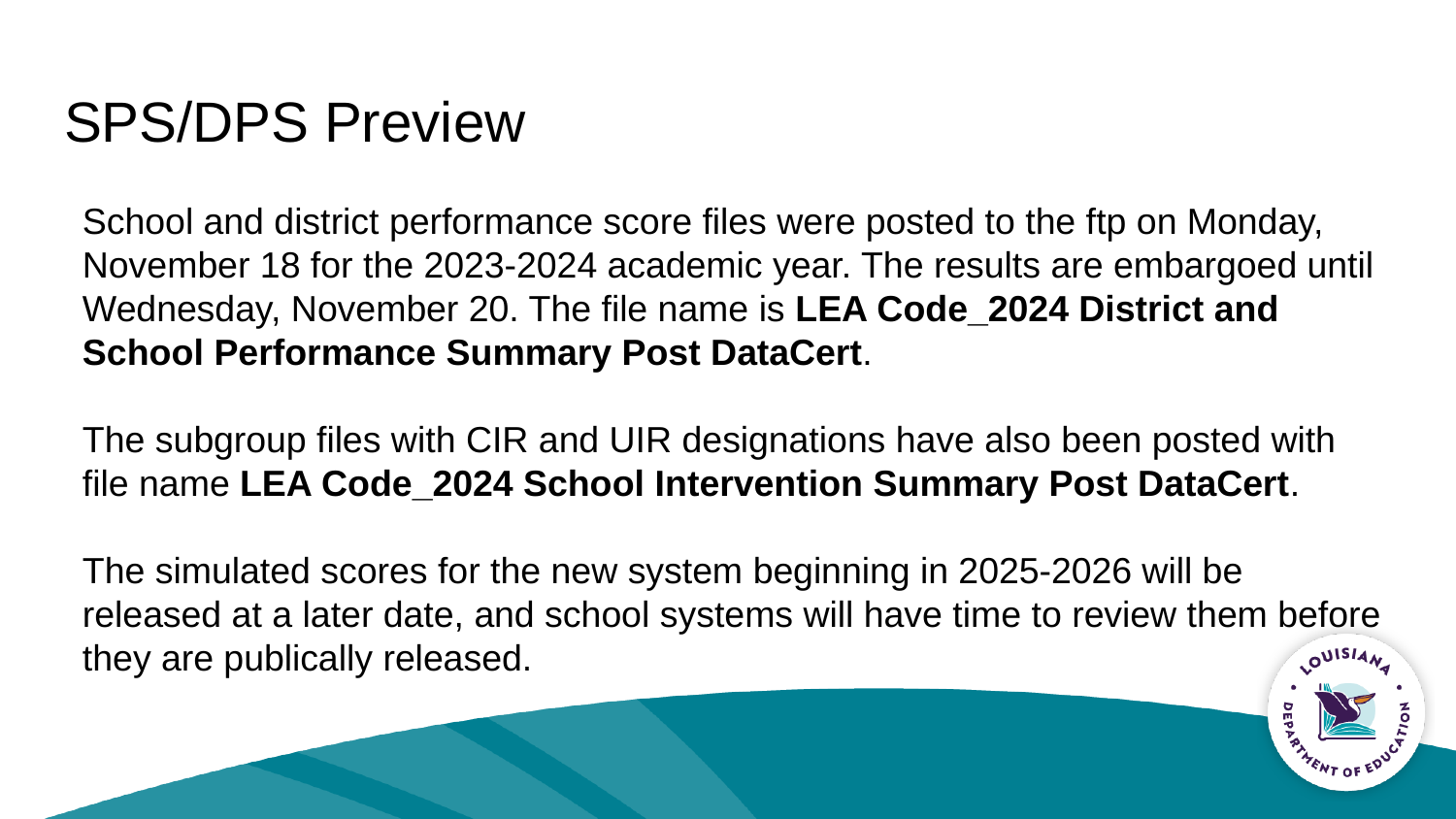

# SPS/DPS Preview
School and district performance score files were posted to the ftp on Monday, November 18 for the 2023-2024 academic year. The results are embargoed until Wednesday, November 20. The file name is LEA Code_2024 District and School Performance Summary Post DataCert.

The subgroup files with CIR and UIR designations have also been posted with file name LEA Code_2024 School Intervention Summary Post DataCert.

The simulated scores for the new system beginning in 2025-2026 will be released at a later date, and school systems will have time to review them before they are publically released.